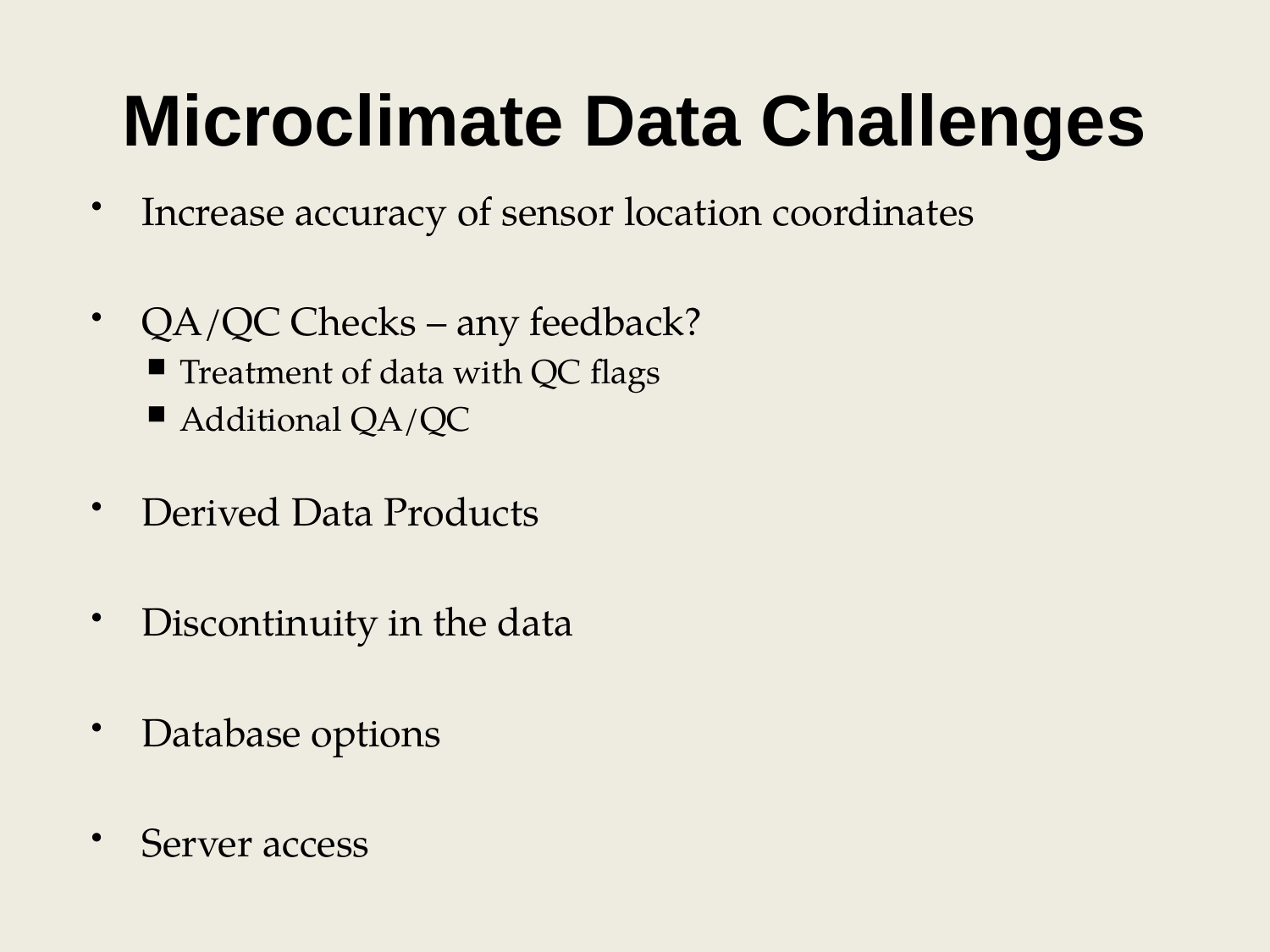

# Microclimate Data Challenges
Increase accuracy of sensor location coordinates

QA/QC Checks – any feedback?
Treatment of data with QC flags
Additional QA/QC
Derived Data Products

Discontinuity in the data

Database options

Server access